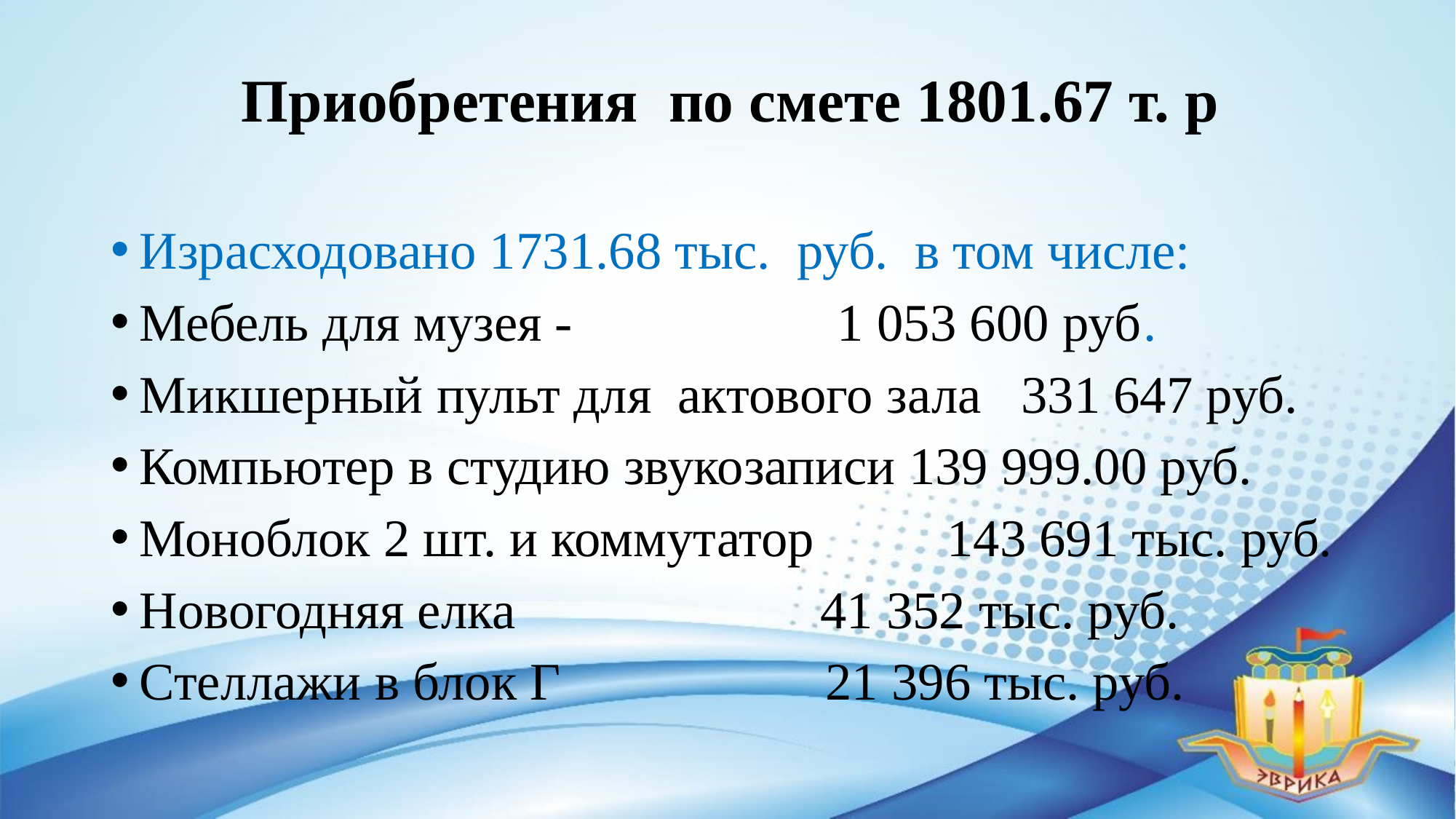

# Приобретения  по смете 1801.67 т. р
Израсходовано 1731.68 тыс.  руб.  в том числе:
Мебель для музея -                    1 053 600 руб.
Микшерный пульт для  актового зала   331 647 руб.
Компьютер в студию звукозаписи 139 999.00 руб.
Моноблок 2 шт. и коммутатор          143 691 тыс. руб.
Новогодняя елка                       41 352 тыс. руб.
Стеллажи в блок Г                    21 396 тыс. руб.